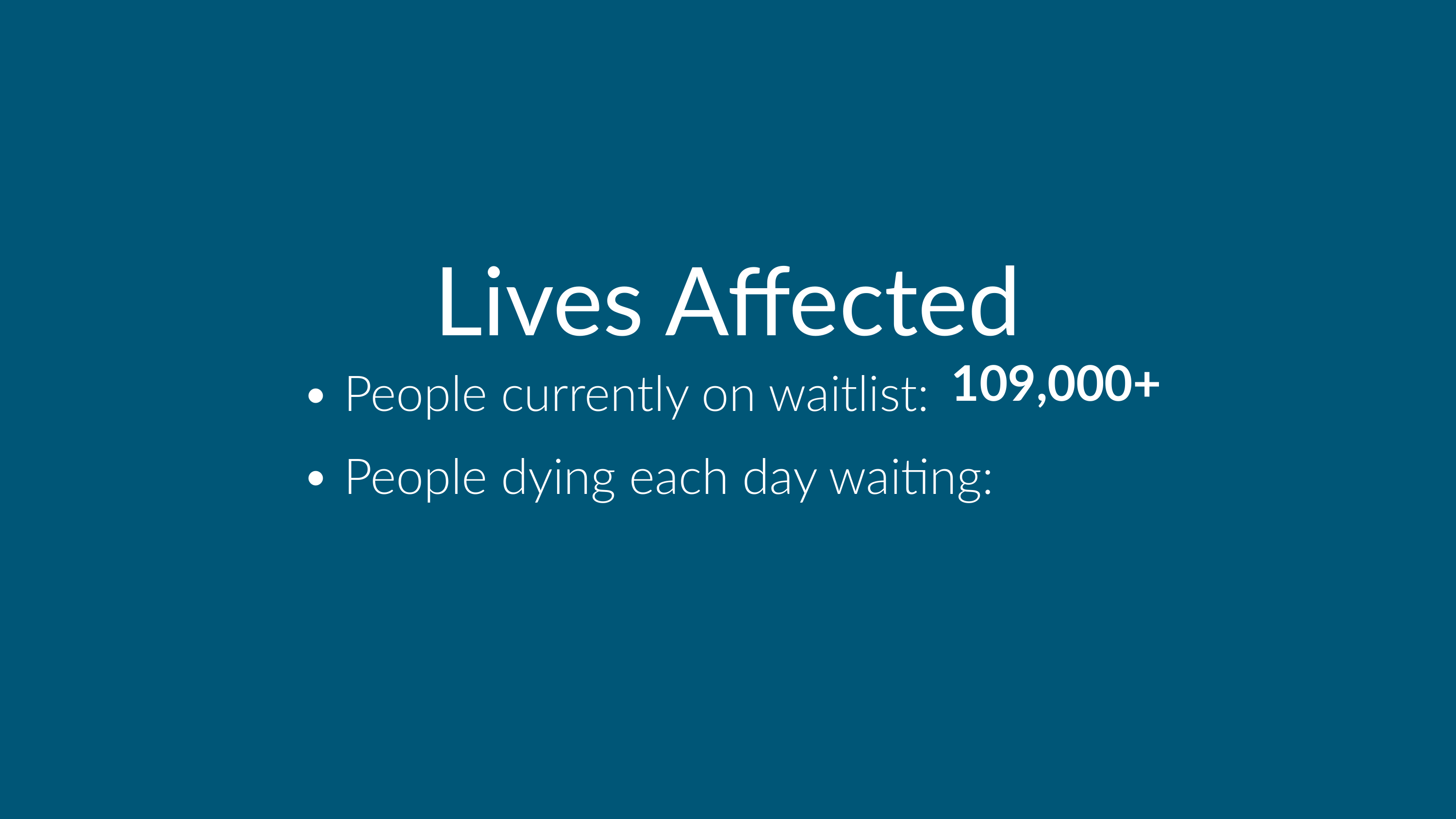

Lives Affected
People currently on waitlist:
People dying each day waiting:
109,000+